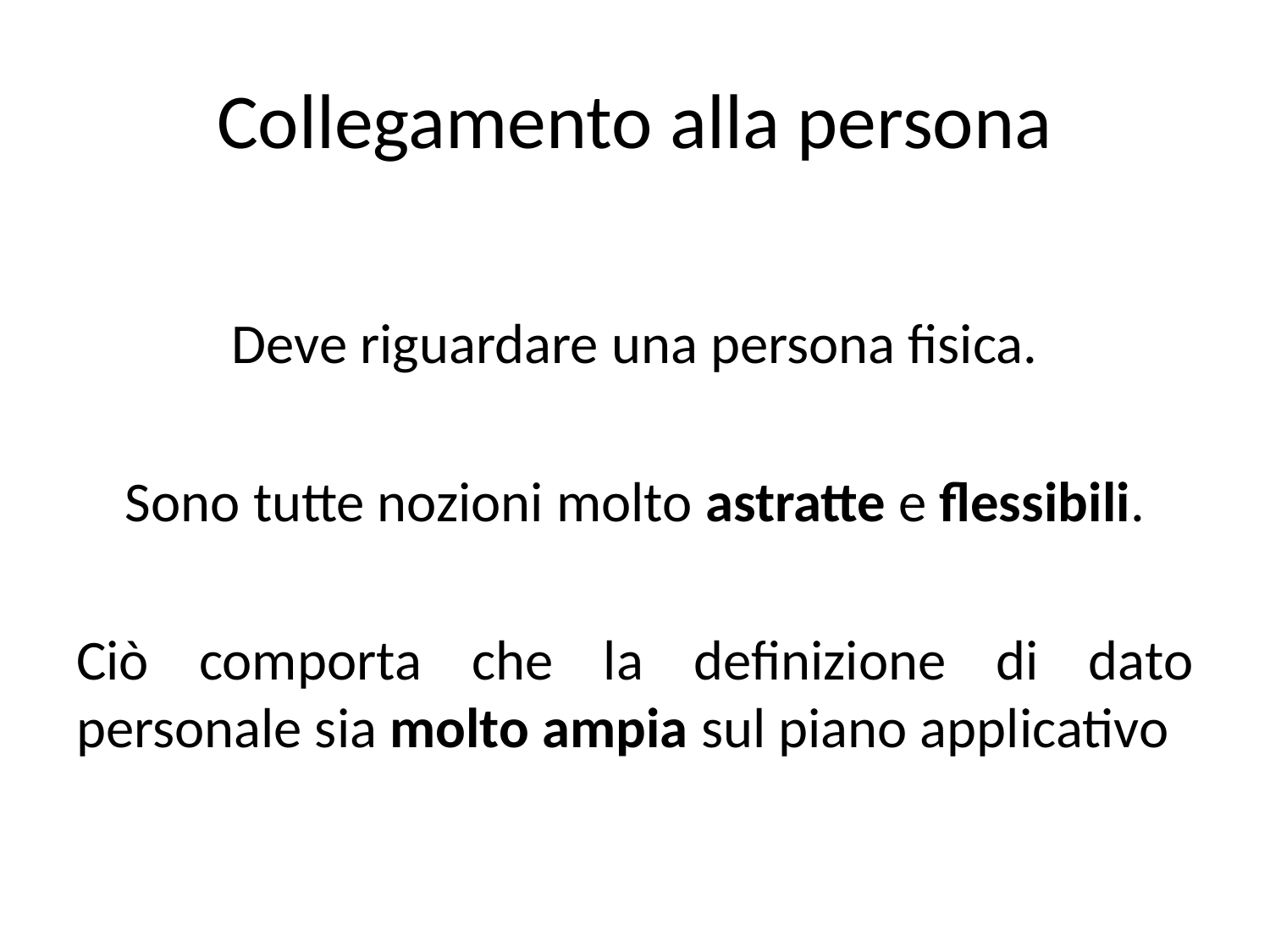

# Collegamento alla persona

Deve riguardare una persona fisica.

Sono tutte nozioni molto astratte e flessibili.

Ciò comporta che la definizione di dato personale sia molto ampia sul piano applicativo